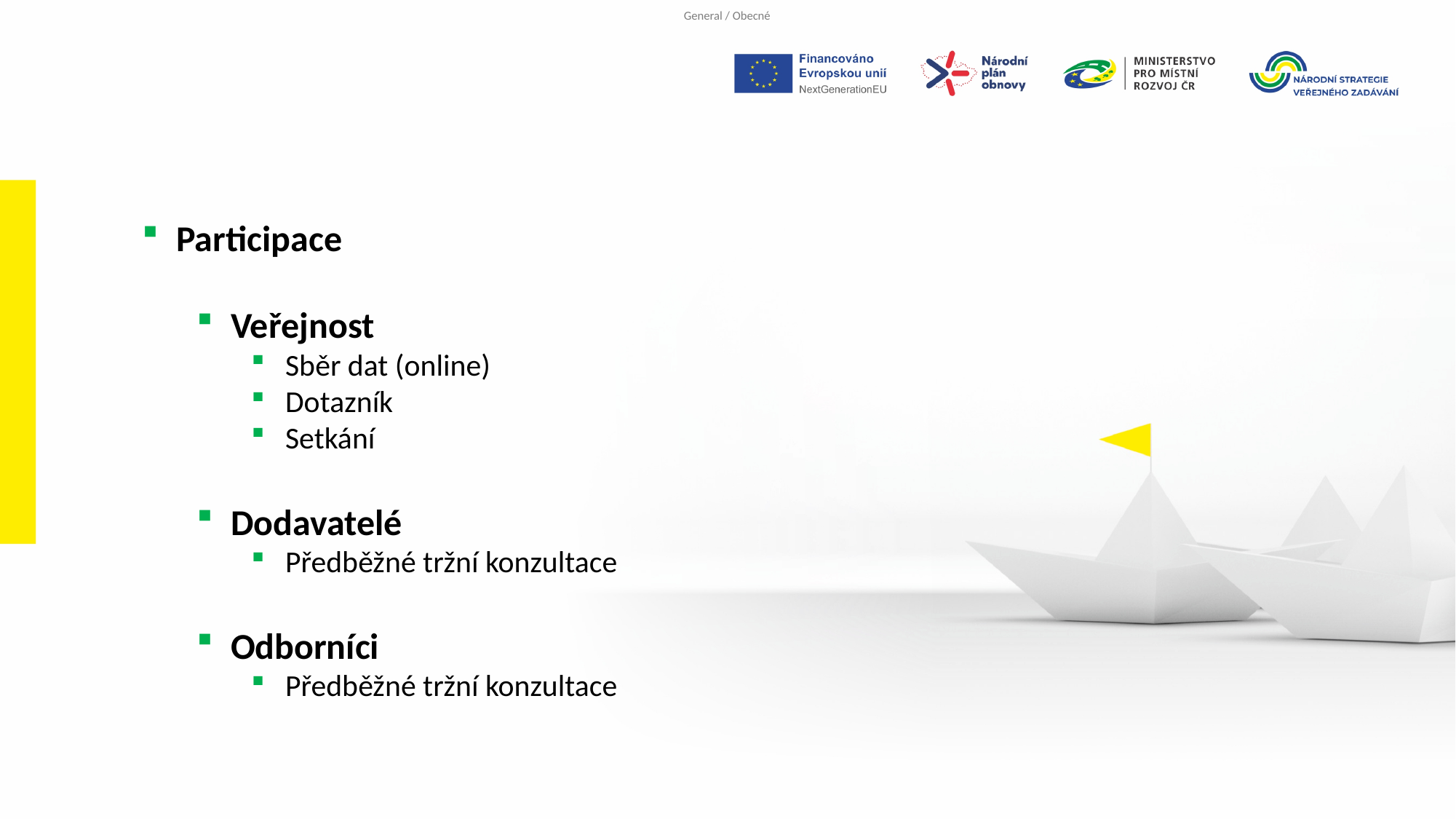

Participace

Veřejnost
Sběr dat (online)
Dotazník
Setkání

Dodavatelé
Předběžné tržní konzultace

Odborníci
Předběžné tržní konzultace